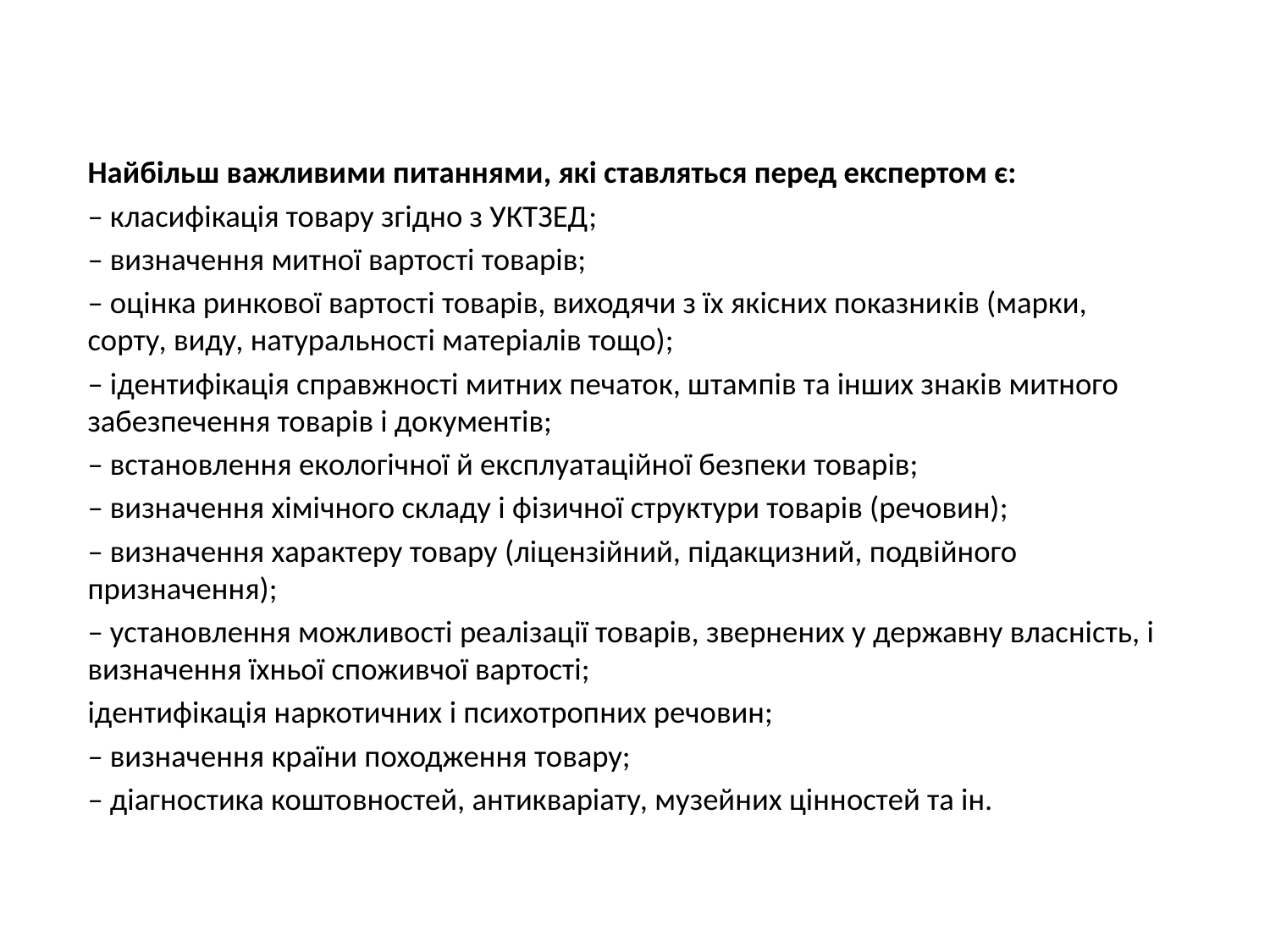

Найбільш важливими питаннями, які ставляться перед експертом є:
– класифікація товару згідно з УКТЗЕД;
– визначення митної вартості товарів;
– оцінка ринкової вартості товарів, виходячи з їх якісних показни­ків (марки, сорту, виду, натуральності матеріалів тощо);
– ідентифікація справжності митних печаток, штампів та інших знаків митного забезпечення товарів і документів;
– встановлення екологічної й експлуатаційної безпеки товарів;
– визначення хімічного складу і фізичної структури товарів (речовин);
– визначення характеру товару (ліцензійний, підакцизний, подвійного призначення);
– установлення можливості реалізації товарів, звернених у державну власність, і визначення їхньої споживчої вартості;
ідентифікація наркотичних і психотропних речовин;
– визначення країни походження товару;
– діагностика коштовностей, антикваріату, музейних цінностей та ін.